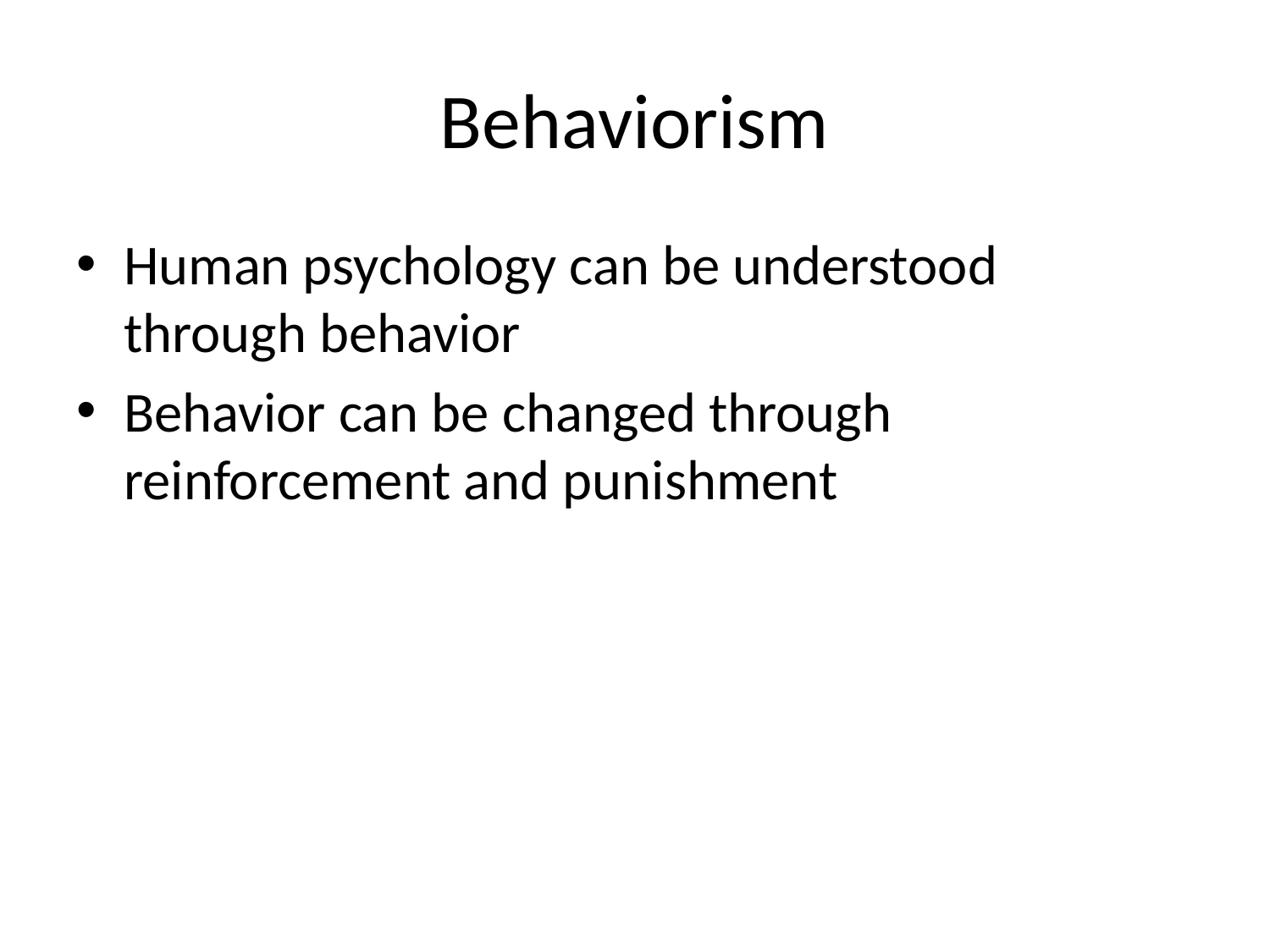

# Behaviorism
Human psychology can be understood through behavior
Behavior can be changed through reinforcement and punishment